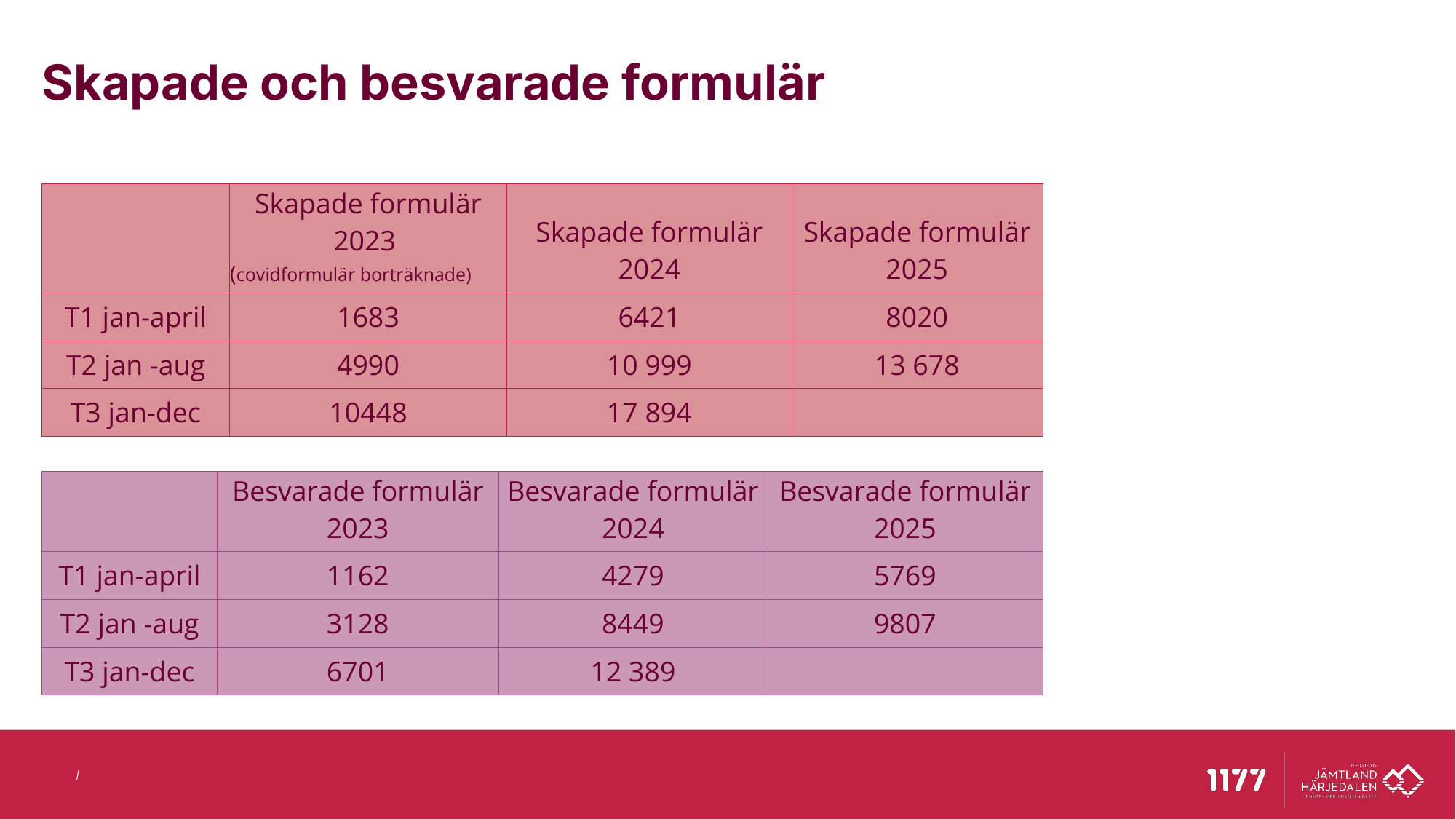

Skapade och besvarade formulär
|  | Skapade formulär 2023 (covidformulär borträknade) | Skapade formulär 2024 | Skapade formulär 2025 |
| --- | --- | --- | --- |
| T1 jan-april | 1683 | 6421 | 8020 |
| T2 jan -aug | 4990 | 10 999 | 13 678 |
| T3 jan-dec | 10448 | 17 894 |  |
|  | Besvarade formulär 2023 | Besvarade formulär 2024 | Besvarade formulär 2025 |
| --- | --- | --- | --- |
| T1 jan-april | 1162 | 4279 | 5769 |
| T2 jan -aug | 3128 | 8449 | 9807 |
| T3 jan-dec | 6701 | 12 389 |  |